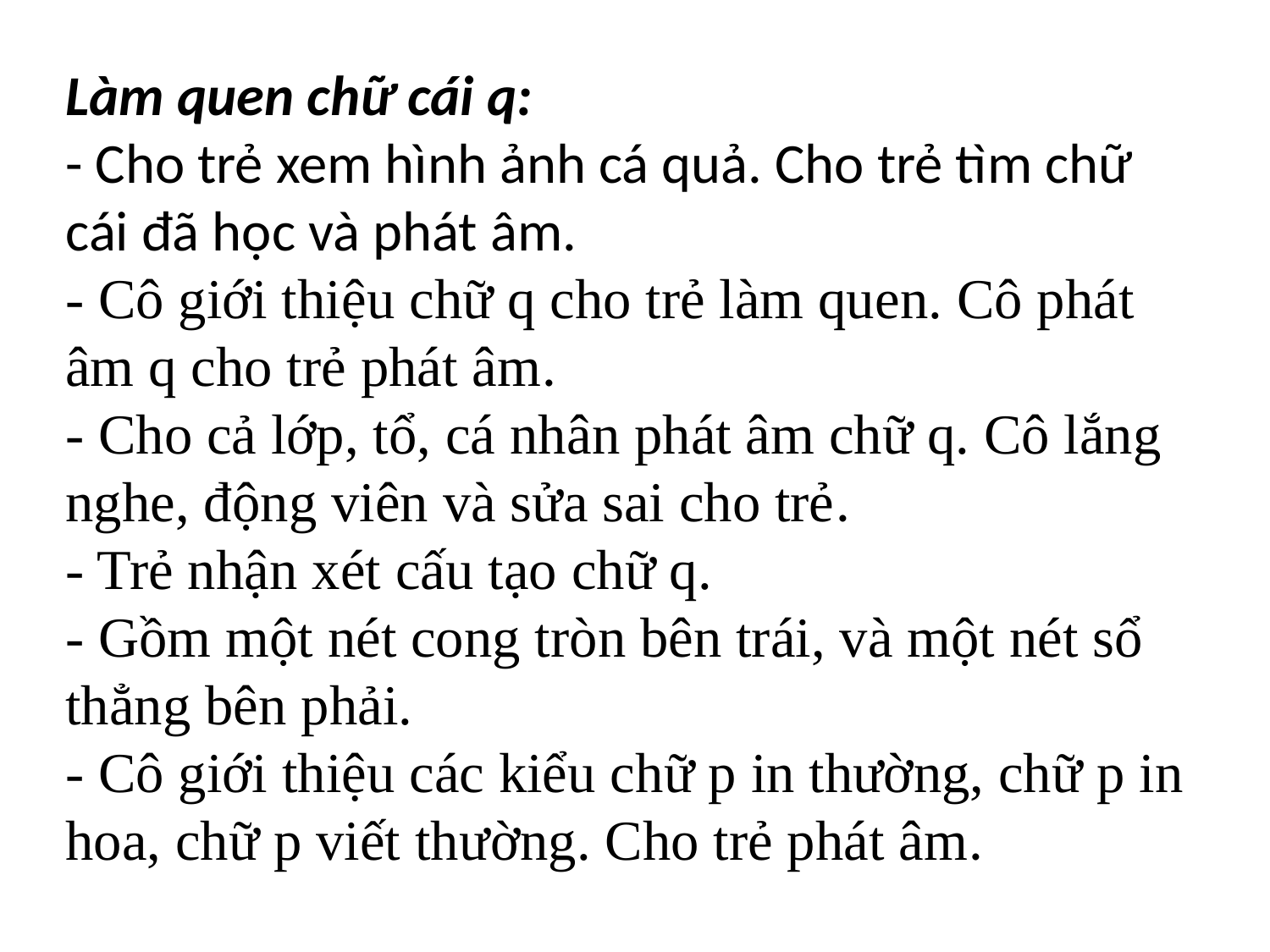

Làm quen chữ cái q:
- Cho trẻ xem hình ảnh cá quả. Cho trẻ tìm chữ cái đã học và phát âm.
- Cô giới thiệu chữ q cho trẻ làm quen. Cô phát âm q cho trẻ phát âm.
- Cho cả lớp, tổ, cá nhân phát âm chữ q. Cô lắng nghe, động viên và sửa sai cho trẻ.
- Trẻ nhận xét cấu tạo chữ q.
- Gồm một nét cong tròn bên trái, và một nét sổ thẳng bên phải.
- Cô giới thiệu các kiểu chữ p in thường, chữ p in hoa, chữ p viết th­ường. Cho trẻ phát âm.